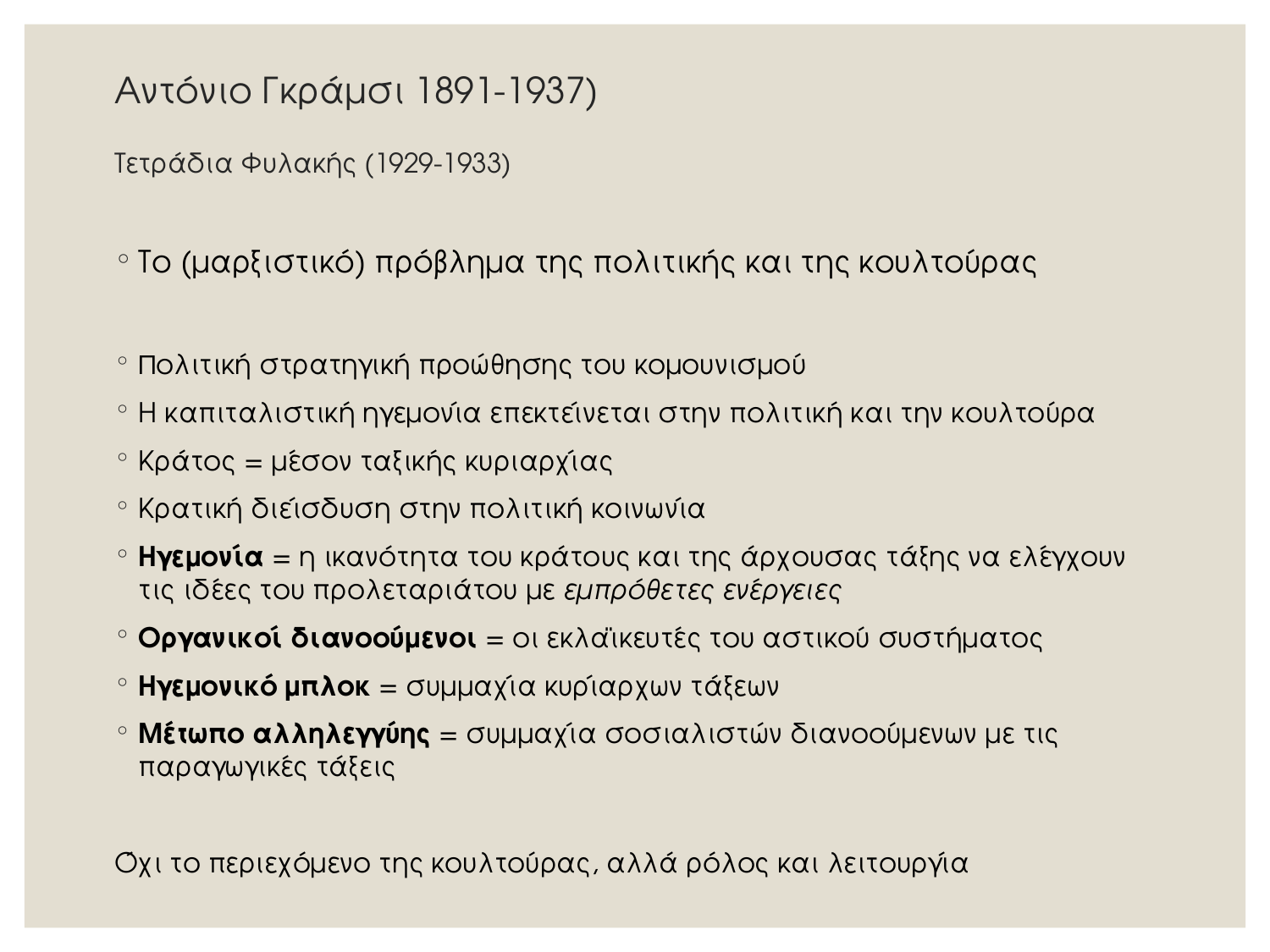

# Αντόνιο Γκράμσι 1891-1937) Τετράδια Φυλακής (1929-1933)
Το (μαρξιστικό) πρόβλημα της πολιτικής και της κουλτούρας

Πολιτική στρατηγική προώθησης του κομουνισμού
Η καπιταλιστική ηγεμονία επεκτείνεται στην πολιτική και την κουλτούρα
Κράτος = μέσον ταξικής κυριαρχίας
Κρατική διείσδυση στην πολιτική κοινωνία
Ηγεμονία = η ικανότητα του κράτους και της άρχουσας τάξης να ελέγχουν τις ιδέες του προλεταριάτου με εμπρόθετες ενέργειες
Οργανικοί διανοούμενοι = οι εκλαϊκευτές του αστικού συστήματος
Ηγεμονικό μπλοκ = συμμαχία κυρίαρχων τάξεων
Μέτωπο αλληλεγγύης = συμμαχία σοσιαλιστών διανοούμενων με τις παραγωγικές τάξεις

Όχι το περιεχόμενο της κουλτούρας, αλλά ρόλος και λειτουργία